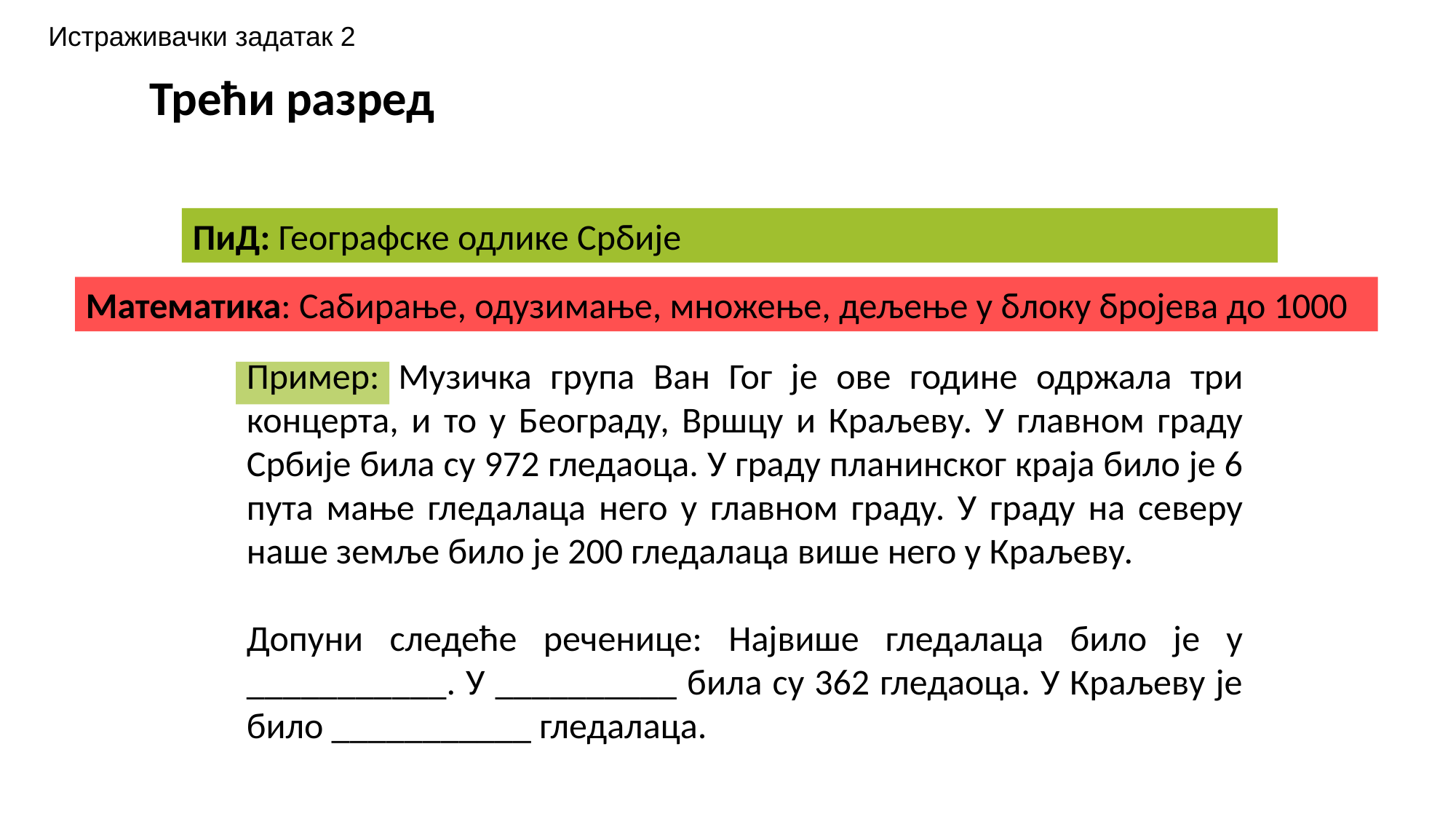

Истраживачки задатак 2
# Трећи разред
ПиД: Географске одлике Србије
Математика: Сабирање, одузимање, множење, дељење у блоку бројева до 1000
Пример: Музичка група Ван Гог је ове године одржала три концерта, и то у Београду, Вршцу и Краљеву. У главном граду Србије била су 972 гледаоца. У граду планинског краја било је 6 пута мање гледалаца него у главном граду. У граду на северу наше земље било је 200 гледалаца више него у Краљеву.

Допуни следеће реченице: Највише гледалаца било је у ___________. У __________ била су 362 гледаоца. У Краљеву је било ___________ гледалаца.